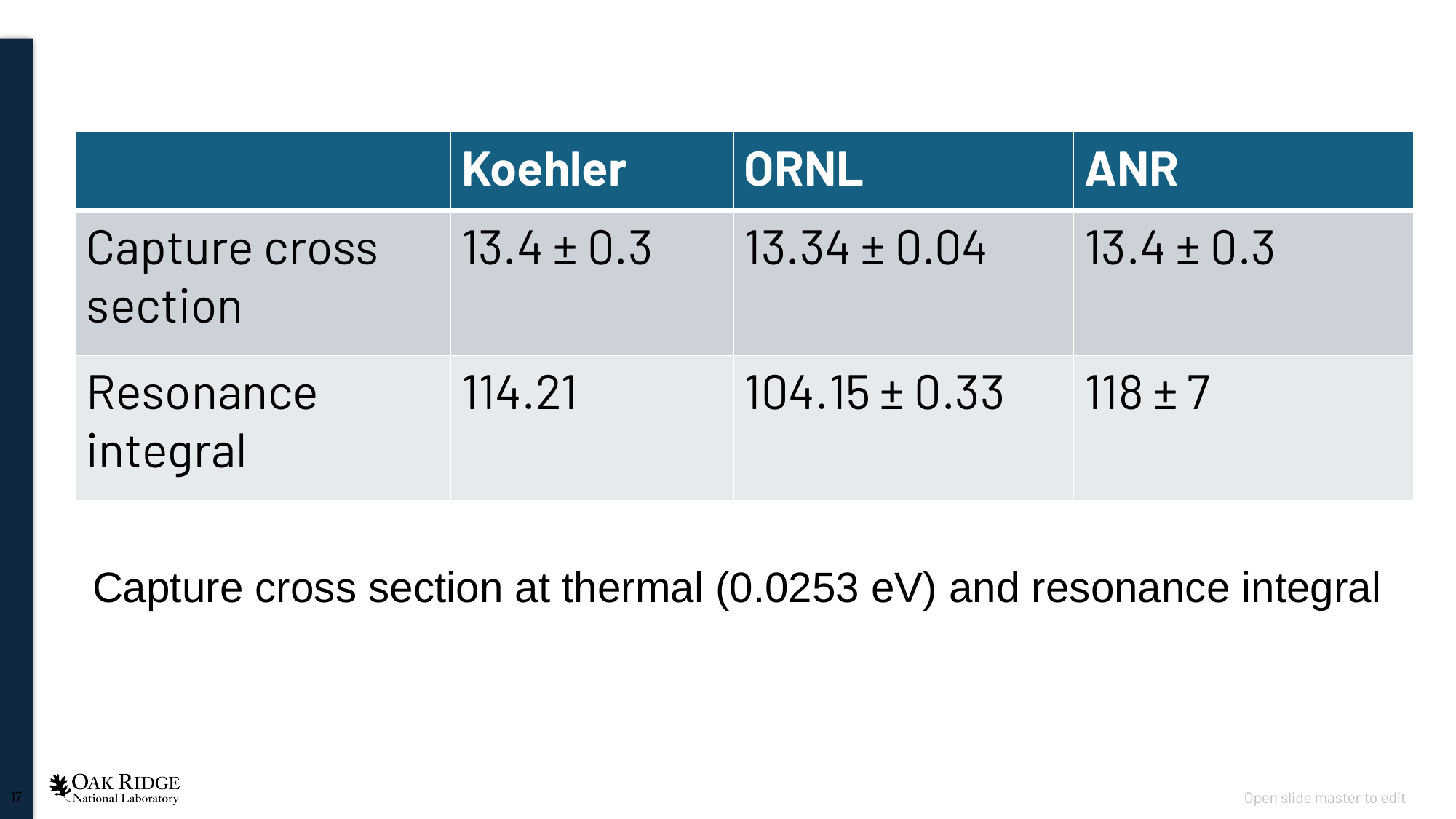

|  | Koehler | ORNL | ANR |
| --- | --- | --- | --- |
| Capture cross section | 13.4 ± 0.3 | 13.34 ± 0.04 | 13.4 ± 0.3 |
| Resonance integral | 114.21 | 104.15 ± 0.33 | 118 ± 7 |
Capture cross section at thermal (0.0253 eV) and resonance integral